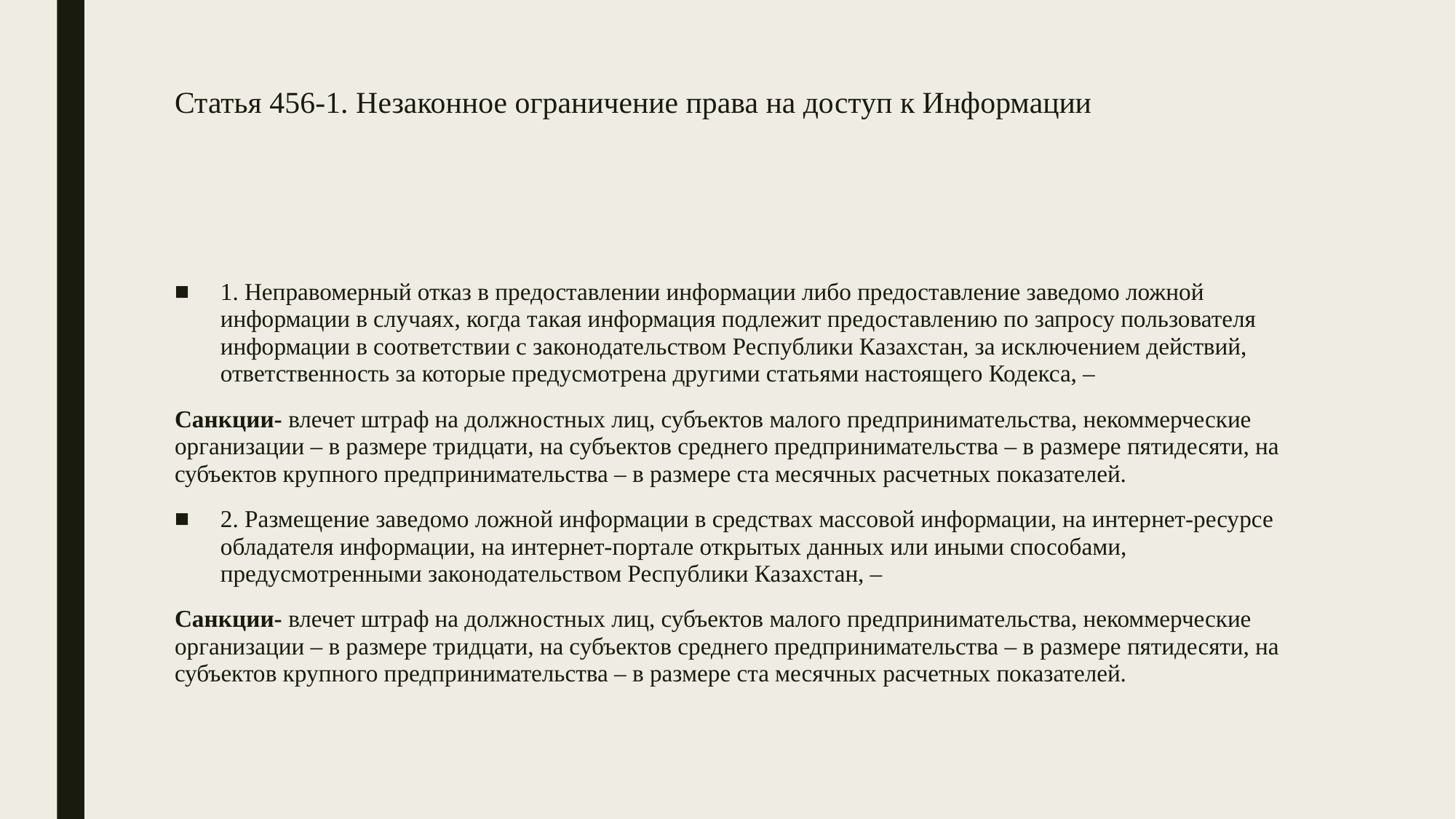

# Статья 456-1. Незаконное ограничение права на доступ к Информации
1. Неправомерный отказ в предоставлении информации либо предоставление заведомо ложной информации в случаях, когда такая информация подлежит предоставлению по запросу пользователя информации в соответствии с законодательством Республики Казахстан, за исключением действий, ответственность за которые предусмотрена другими статьями настоящего Кодекса, –
Санкции- влечет штраф на должностных лиц, субъектов малого предпринимательства, некоммерческие организации – в размере тридцати, на субъектов среднего предпринимательства – в размере пятидесяти, на субъектов крупного предпринимательства – в размере ста месячных расчетных показателей.
2. Размещение заведомо ложной информации в средствах массовой информации, на интернет-ресурсе обладателя информации, на интернет-портале открытых данных или иными способами, предусмотренными законодательством Республики Казахстан, –
Санкции- влечет штраф на должностных лиц, субъектов малого предпринимательства, некоммерческие организации – в размере тридцати, на субъектов среднего предпринимательства – в размере пятидесяти, на субъектов крупного предпринимательства – в размере ста месячных расчетных показателей.